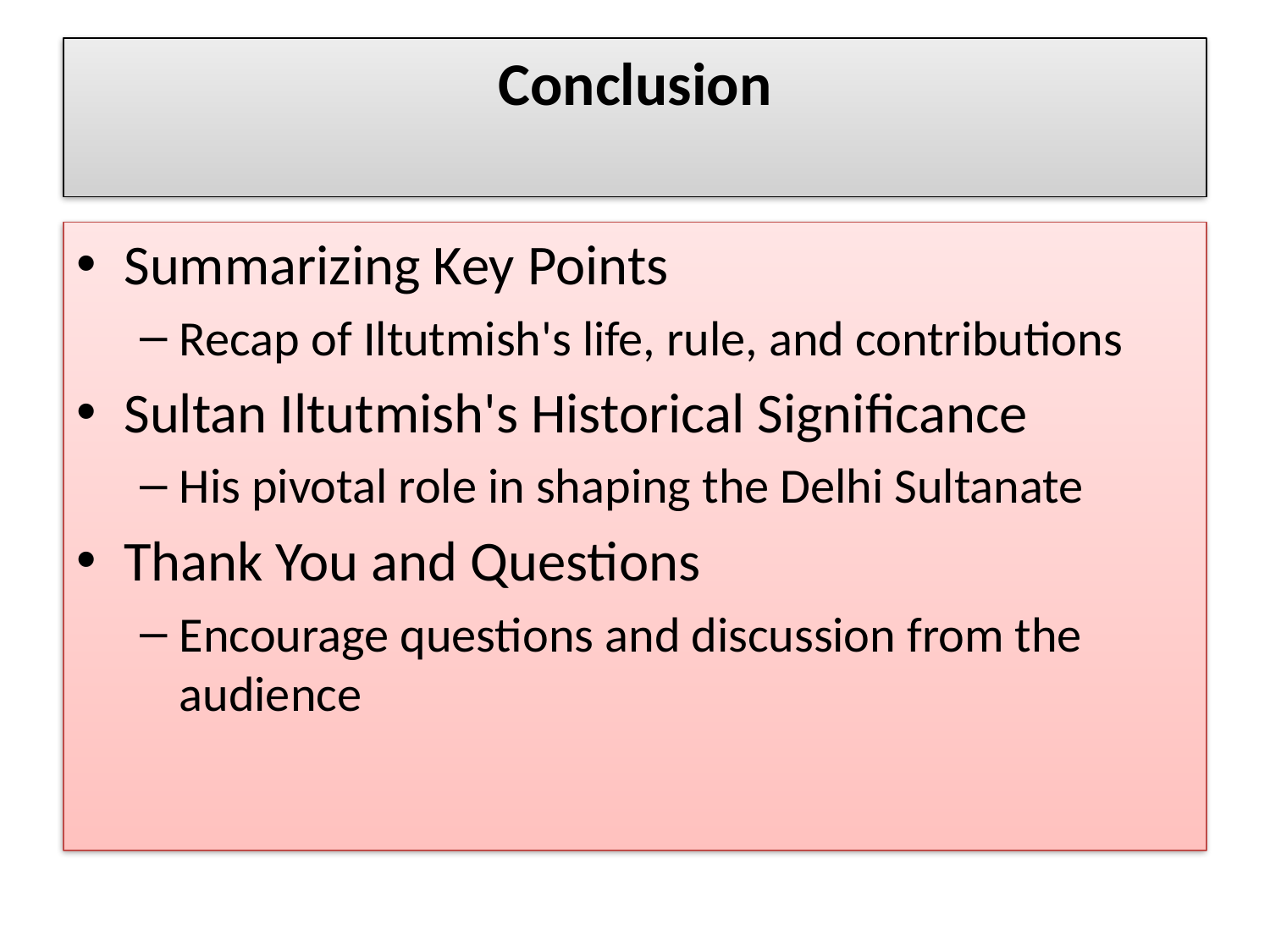

# Conclusion
Summarizing Key Points
Recap of Iltutmish's life, rule, and contributions
Sultan Iltutmish's Historical Significance
His pivotal role in shaping the Delhi Sultanate
Thank You and Questions
Encourage questions and discussion from the audience